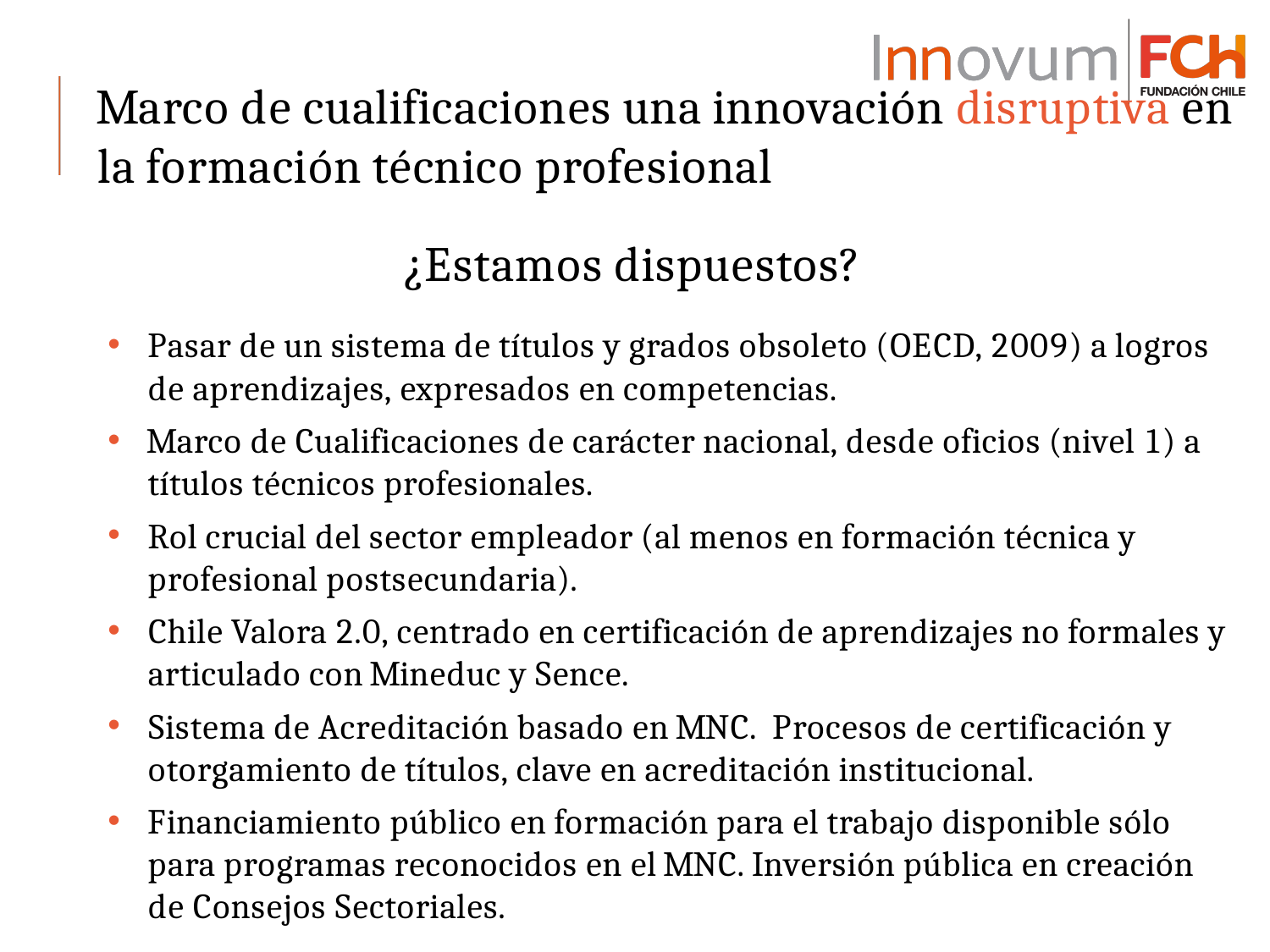

# Marco de cualificaciones una innovación disruptiva en la formación técnico profesional
¿Estamos dispuestos?
Pasar de un sistema de títulos y grados obsoleto (OECD, 2009) a logros de aprendizajes, expresados en competencias.
Marco de Cualificaciones de carácter nacional, desde oficios (nivel 1) a títulos técnicos profesionales.
Rol crucial del sector empleador (al menos en formación técnica y profesional postsecundaria).
Chile Valora 2.0, centrado en certificación de aprendizajes no formales y articulado con Mineduc y Sence.
Sistema de Acreditación basado en MNC.  Procesos de certificación y otorgamiento de títulos, clave en acreditación institucional.
Financiamiento público en formación para el trabajo disponible sólo para programas reconocidos en el MNC. Inversión pública en creación de Consejos Sectoriales.